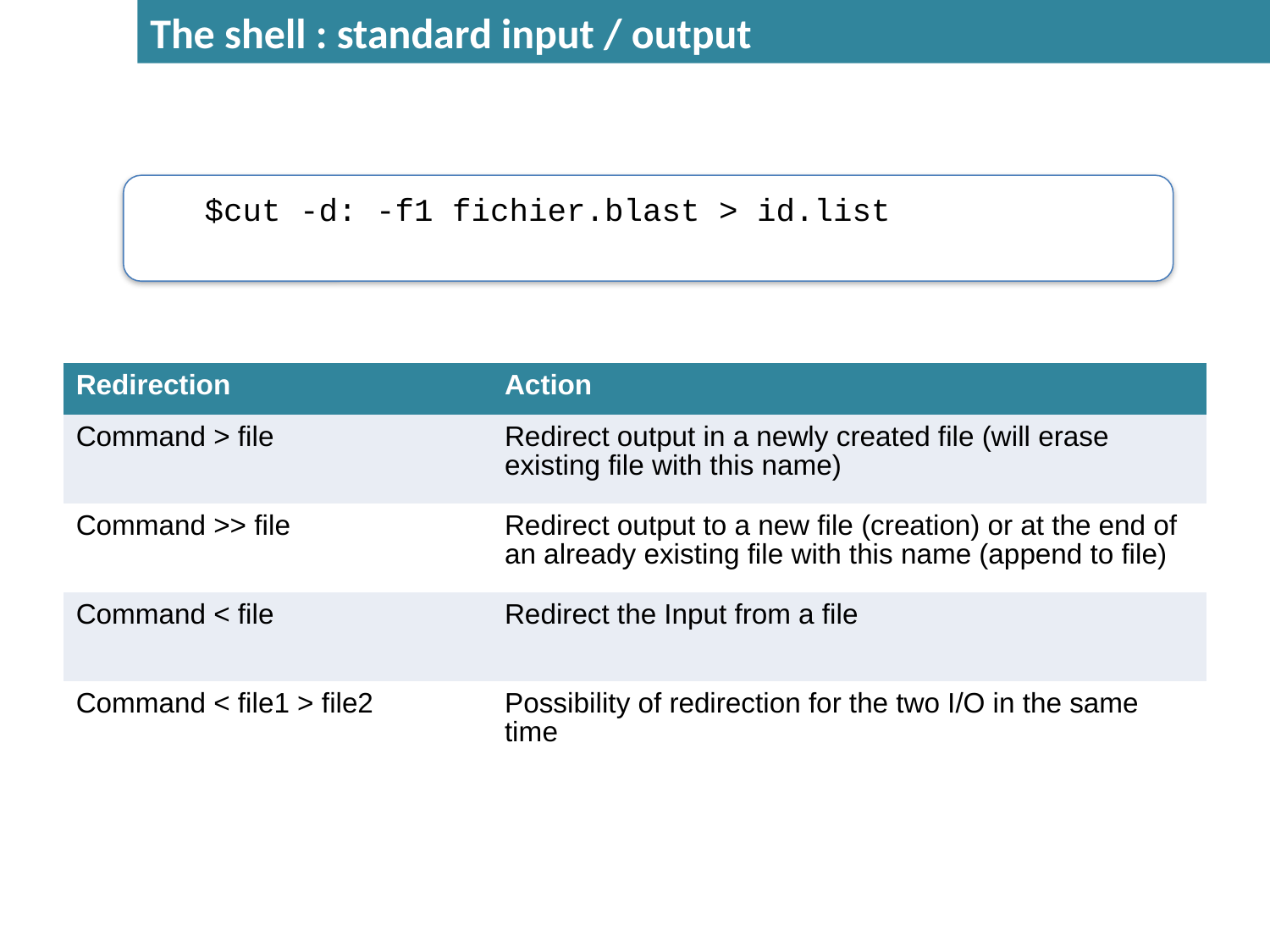

The shell : standard input / output

$cut -d: -f1 fichier.blast > id.list

| Redirection | Action |
| --- | --- |
| Command > file | Redirect output in a newly created file (will erase existing file with this name) |
| Command >> file | Redirect output to a new file (creation) or at the end of an already existing file with this name (append to file) |
| Command < file | Redirect the Input from a file |
| Command < file1 > file2 | Possibility of redirection for the two I/O in the same time |